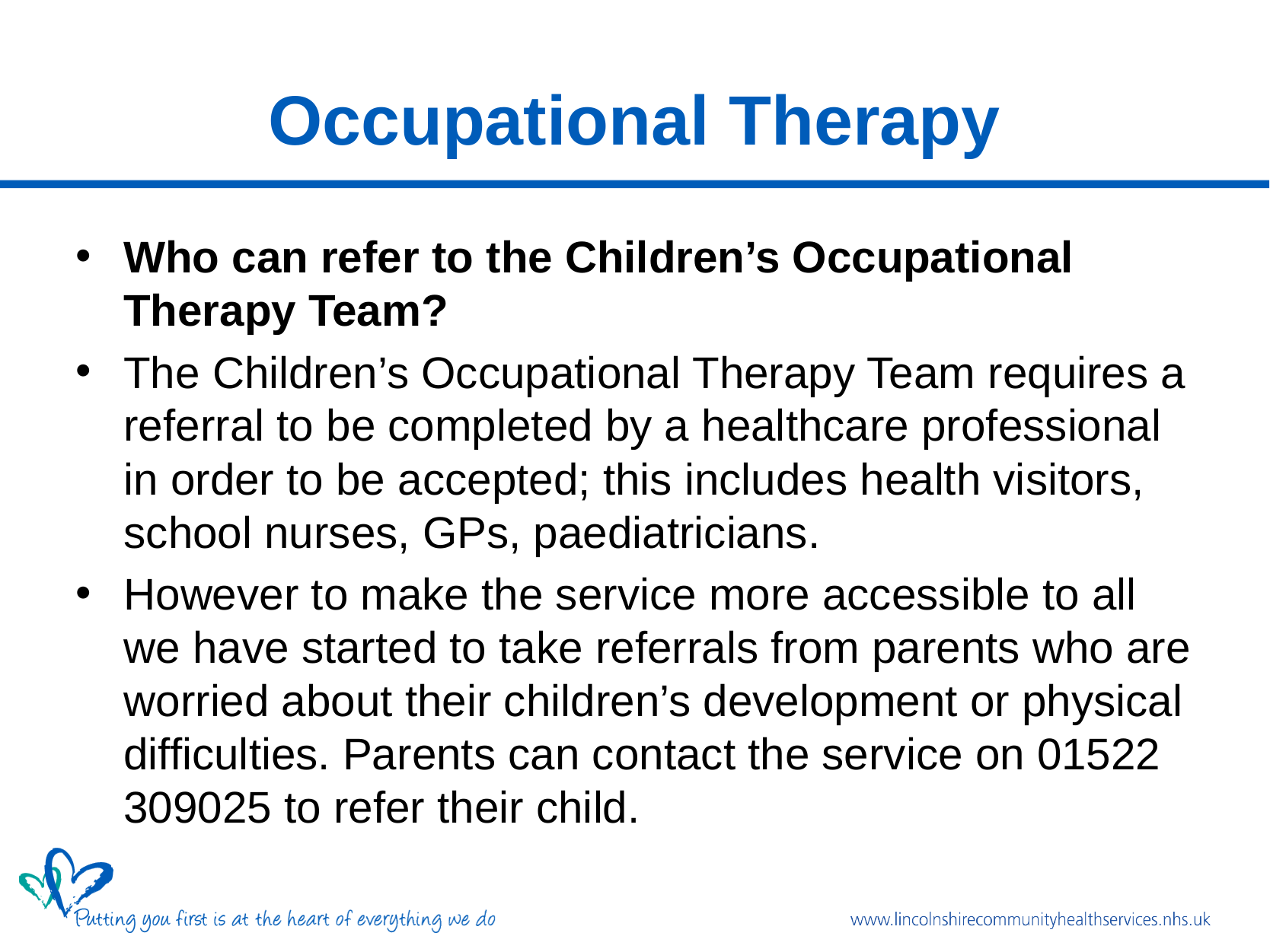

# Occupational Therapy
Who can refer to the Children’s Occupational Therapy Team?
The Children’s Occupational Therapy Team requires a referral to be completed by a healthcare professional in order to be accepted; this includes health visitors, school nurses, GPs, paediatricians.
However to make the service more accessible to all we have started to take referrals from parents who are worried about their children’s development or physical difficulties. Parents can contact the service on 01522 309025 to refer their child.